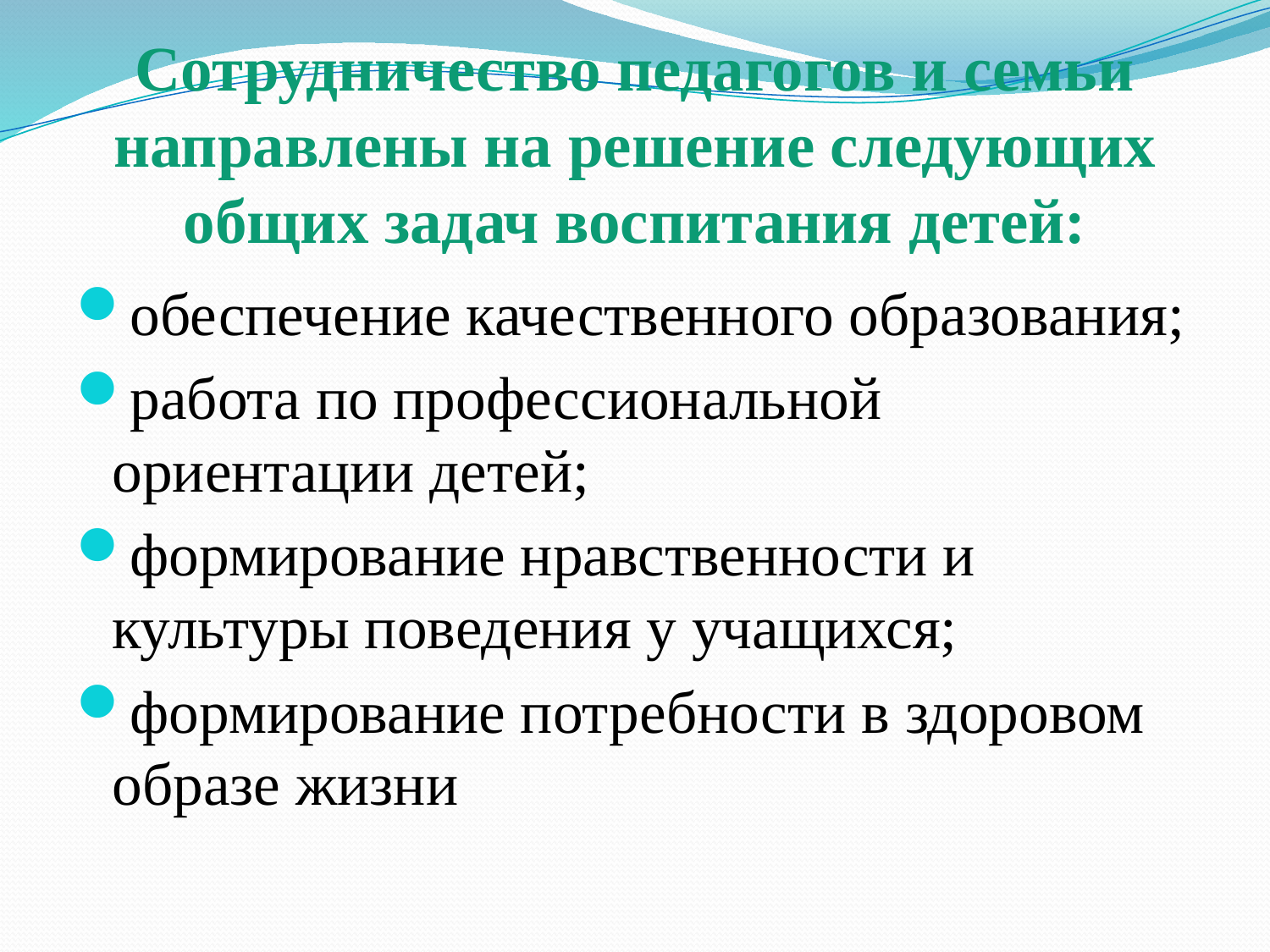

# Сотрудничество педагогов и семьи направлены на решение следующих общих задач воспитания детей:
обеспечение качественного образования;
работа по профессиональной ориентации детей;
формирование нравственности и культуры поведения у учащихся;
формирование потребности в здоровом образе жизни